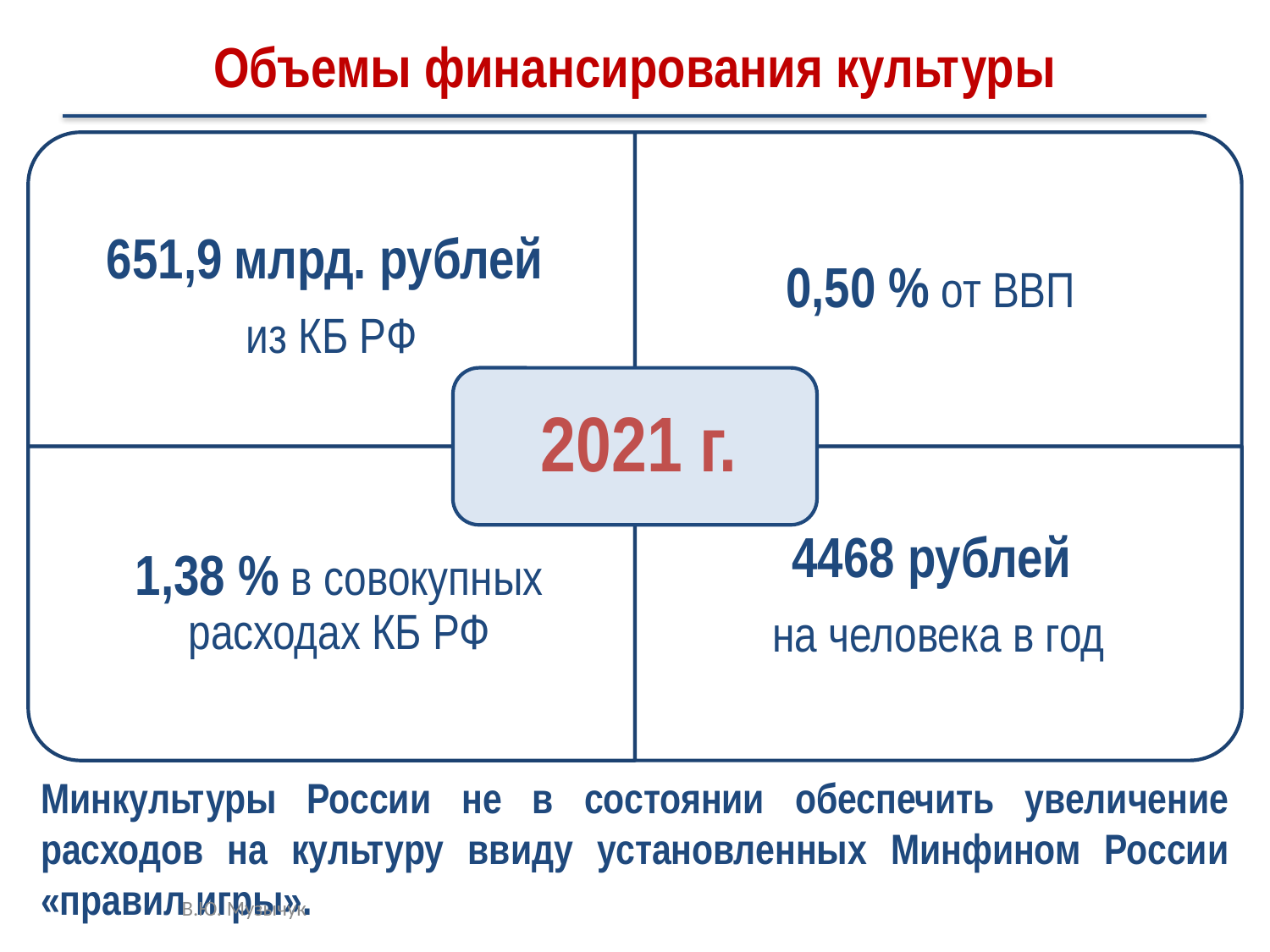

# Объемы финансирования культуры
651,9 млрд. рублей
из КБ РФ
0,50 % от ВВП
1,38 % в совокупных расходах КБ РФ
4468 рублей
на человека в год
2021 г.
Минкультуры России не в состоянии обеспечить увеличение расходов на культуру ввиду установленных Минфином России «правил игры».
В.Ю. Музычук